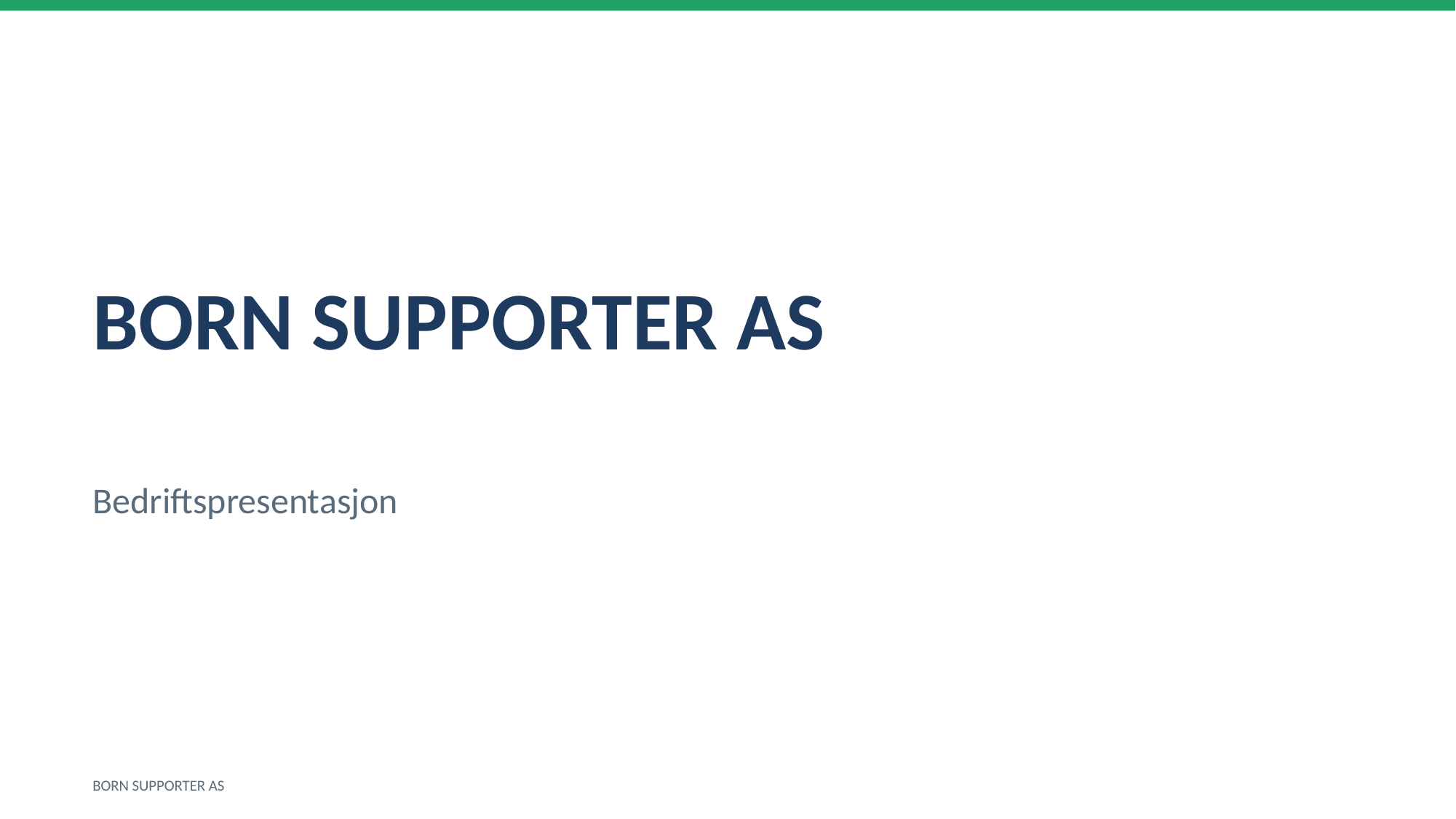

BORN SUPPORTER AS
Bedriftspresentasjon
BORN SUPPORTER AS